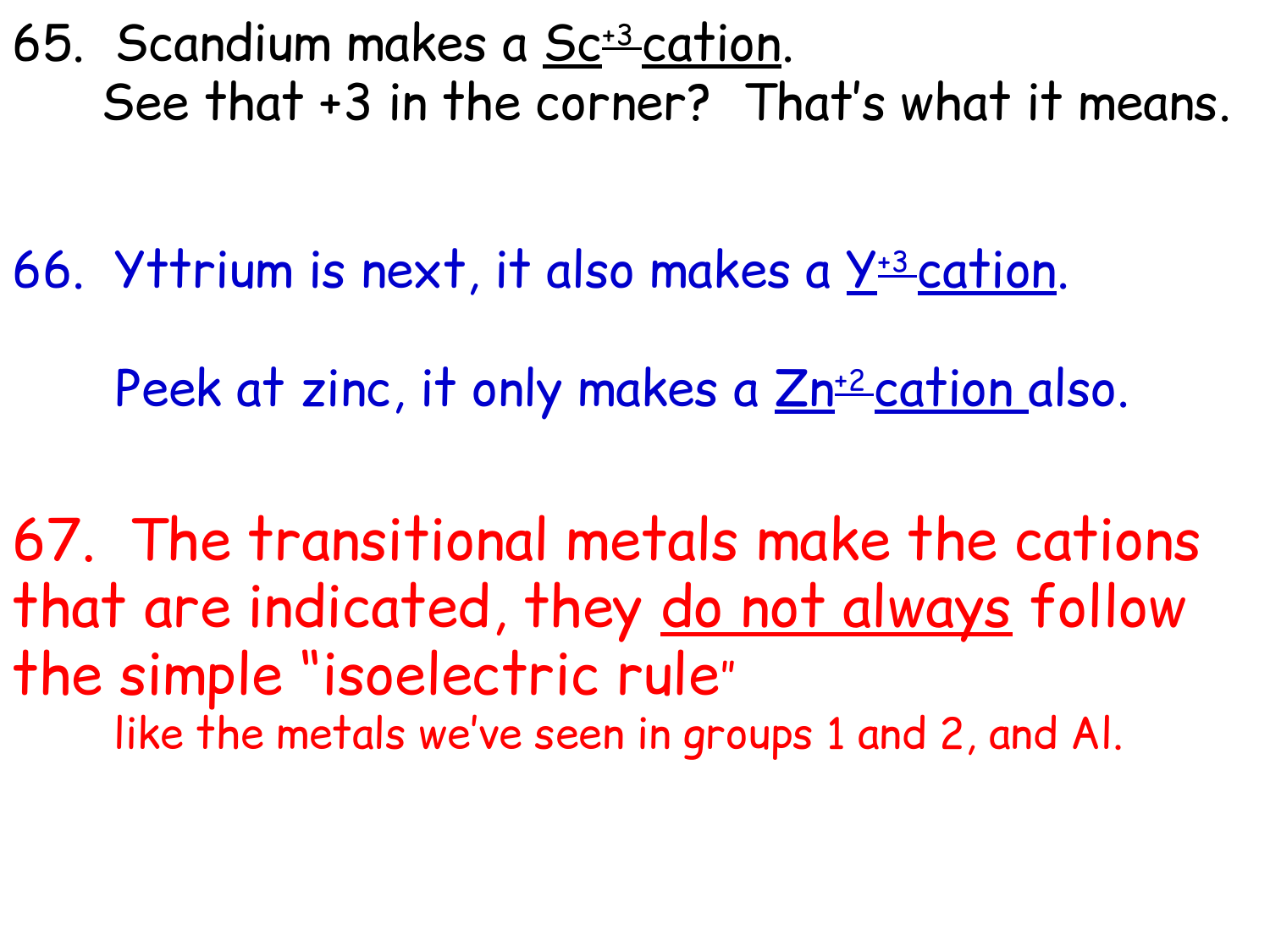

65.  Scandium makes a Sc+3 cation.
      See that +3 in the corner?  That’s what it means.

66.  Yttrium is next, it also makes a Y+3 cation.
       Peek at zinc, it only makes a Zn+2 cation also.
67.  The transitional metals make the cations that are indicated, they do not always follow
the simple “isoelectric rule”
        like the metals we’ve seen in groups 1 and 2, and Al.